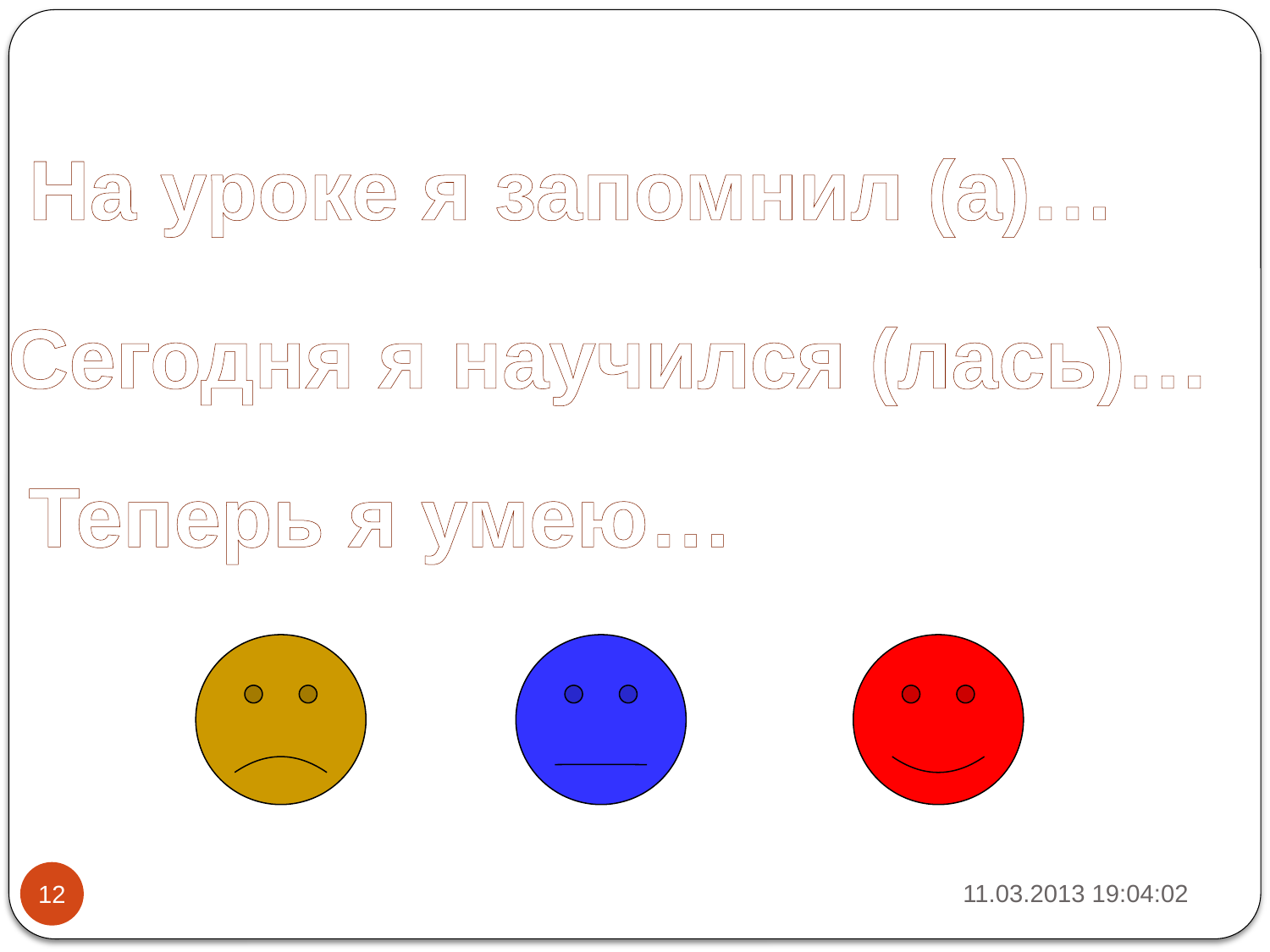

На уроке я запомнил (а)…
Сегодня я научился (лась)…
Теперь я умею…

11.03.2013 19:04:02
12